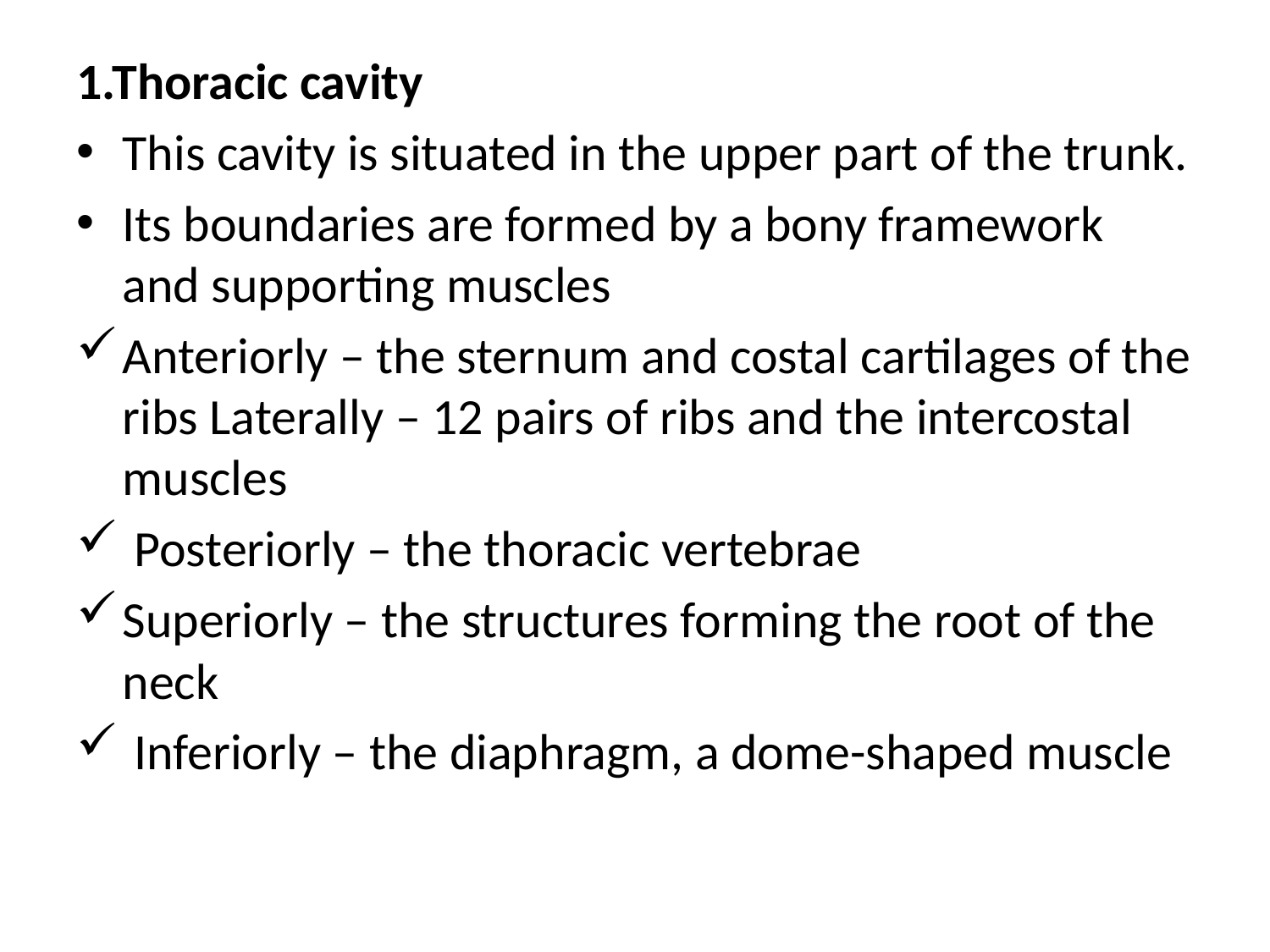

1.Thoracic cavity
This cavity is situated in the upper part of the trunk.
Its boundaries are formed by a bony framework and supporting muscles
Anteriorly – the sternum and costal cartilages of the ribs Laterally – 12 pairs of ribs and the intercostal muscles
 Posteriorly – the thoracic vertebrae
Superiorly – the structures forming the root of the neck
 Inferiorly – the diaphragm, a dome-shaped muscle